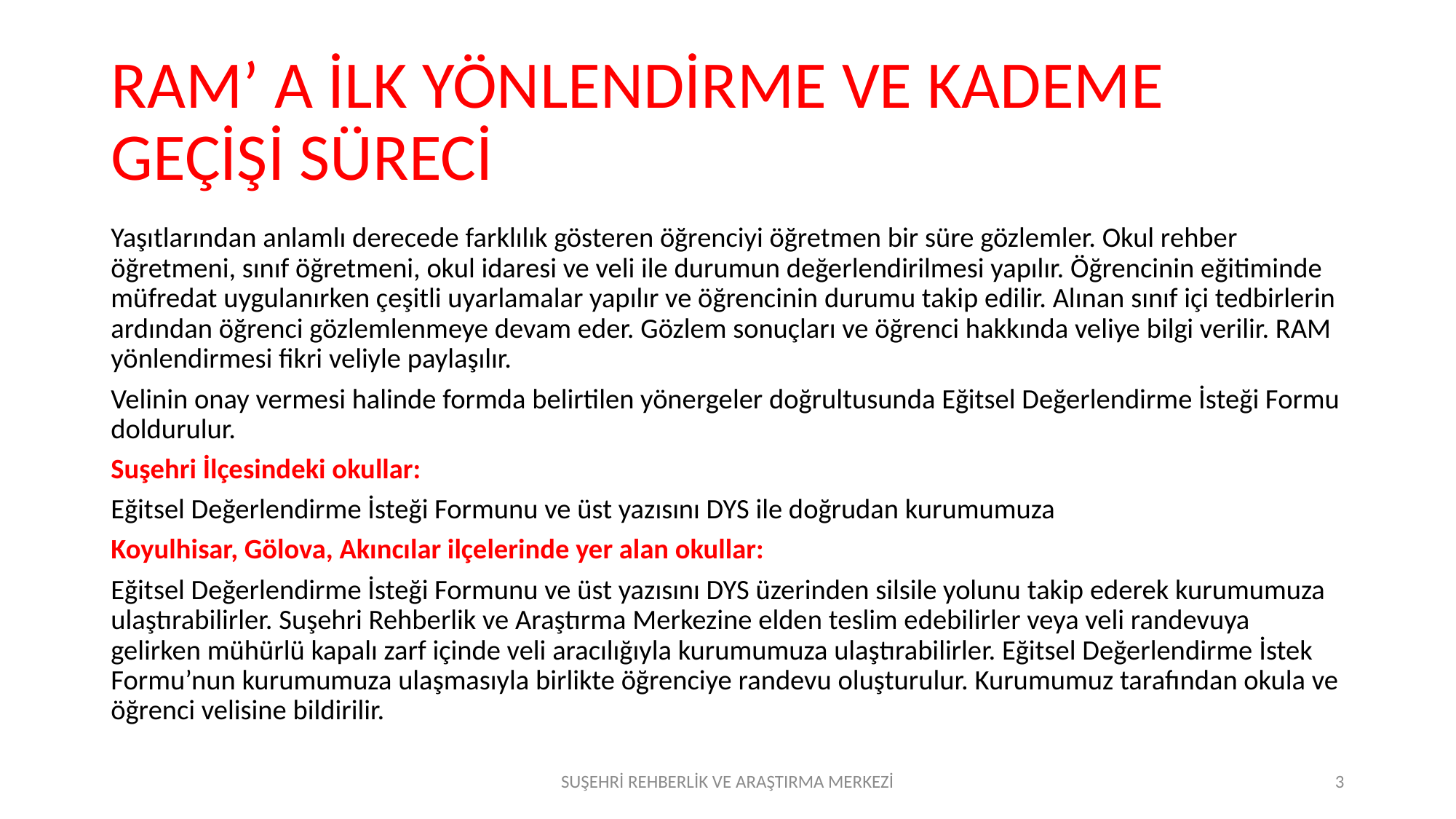

# RAM’ A İLK YÖNLENDİRME VE KADEME GEÇİŞİ SÜRECİ
Yaşıtlarından anlamlı derecede farklılık gösteren öğrenciyi öğretmen bir süre gözlemler. Okul rehber öğretmeni, sınıf öğretmeni, okul idaresi ve veli ile durumun değerlendirilmesi yapılır. Öğrencinin eğitiminde müfredat uygulanırken çeşitli uyarlamalar yapılır ve öğrencinin durumu takip edilir. Alınan sınıf içi tedbirlerin ardından öğrenci gözlemlenmeye devam eder. Gözlem sonuçları ve öğrenci hakkında veliye bilgi verilir. RAM yönlendirmesi fikri veliyle paylaşılır.
Velinin onay vermesi halinde formda belirtilen yönergeler doğrultusunda Eğitsel Değerlendirme İsteği Formu doldurulur.
Suşehri İlçesindeki okullar:
Eğitsel Değerlendirme İsteği Formunu ve üst yazısını DYS ile doğrudan kurumumuza
Koyulhisar, Gölova, Akıncılar ilçelerinde yer alan okullar:
Eğitsel Değerlendirme İsteği Formunu ve üst yazısını DYS üzerinden silsile yolunu takip ederek kurumumuza ulaştırabilirler. Suşehri Rehberlik ve Araştırma Merkezine elden teslim edebilirler veya veli randevuya gelirken mühürlü kapalı zarf içinde veli aracılığıyla kurumumuza ulaştırabilirler. Eğitsel Değerlendirme İstek Formu’nun kurumumuza ulaşmasıyla birlikte öğrenciye randevu oluşturulur. Kurumumuz tarafından okula ve öğrenci velisine bildirilir.
SUŞEHRİ REHBERLİK VE ARAŞTIRMA MERKEZİ
3